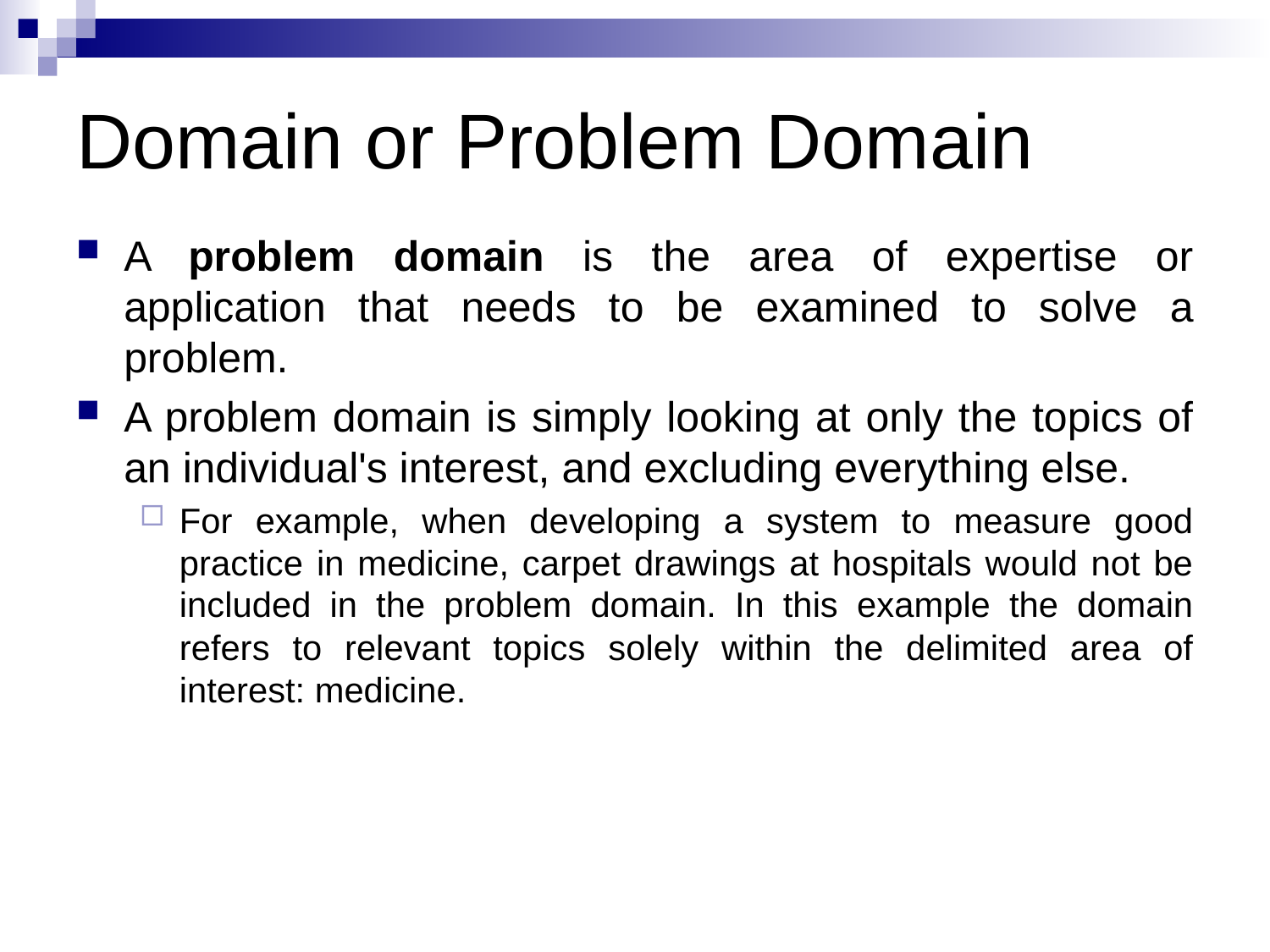

# Domain or Problem Domain
A problem domain is the area of expertise or application that needs to be examined to solve a problem.
A problem domain is simply looking at only the topics of an individual's interest, and excluding everything else.
For example, when developing a system to measure good practice in medicine, carpet drawings at hospitals would not be included in the problem domain. In this example the domain refers to relevant topics solely within the delimited area of interest: medicine.